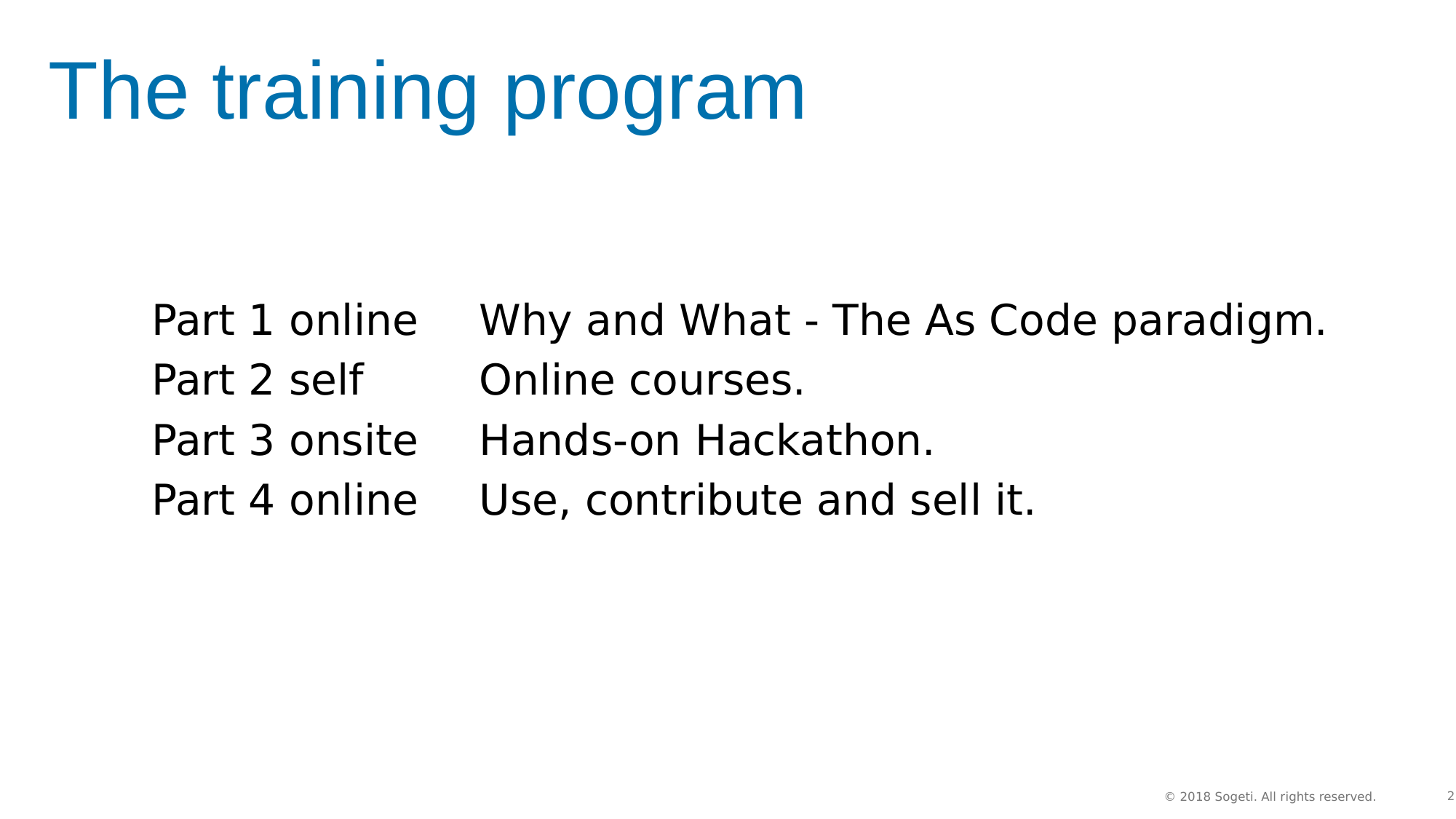

# The training program
Part 1 online	Why and What - The As Code paradigm.
Part 2 self		Online courses.
Part 3 onsite	Hands-on Hackathon.
Part 4 online	Use, contribute and sell it.